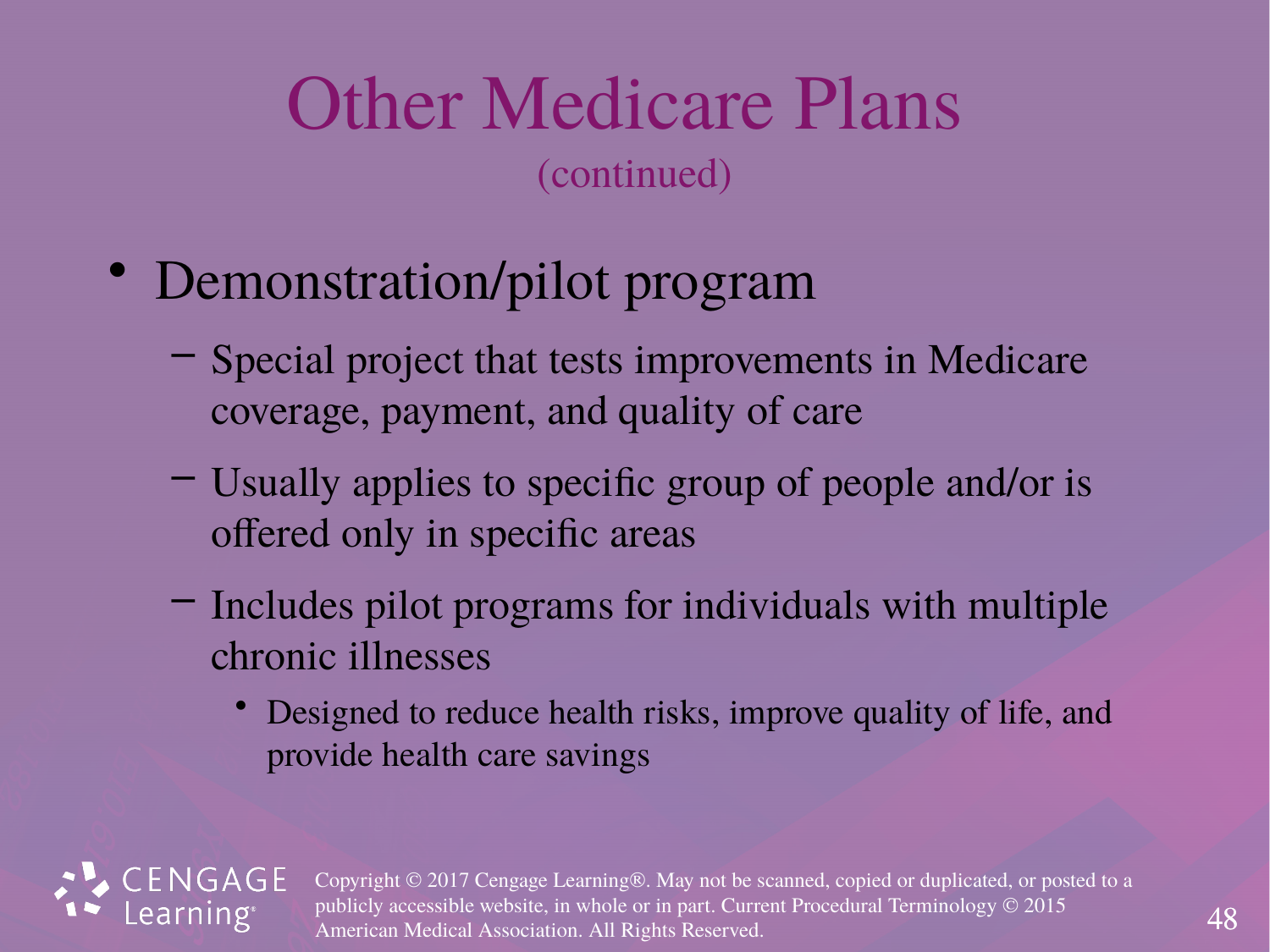

# Other Medicare Plans (continued)
Demonstration/pilot program
Special project that tests improvements in Medicare coverage, payment, and quality of care
Usually applies to specific group of people and/or is offered only in specific areas
Includes pilot programs for individuals with multiple chronic illnesses
Designed to reduce health risks, improve quality of life, and provide health care savings